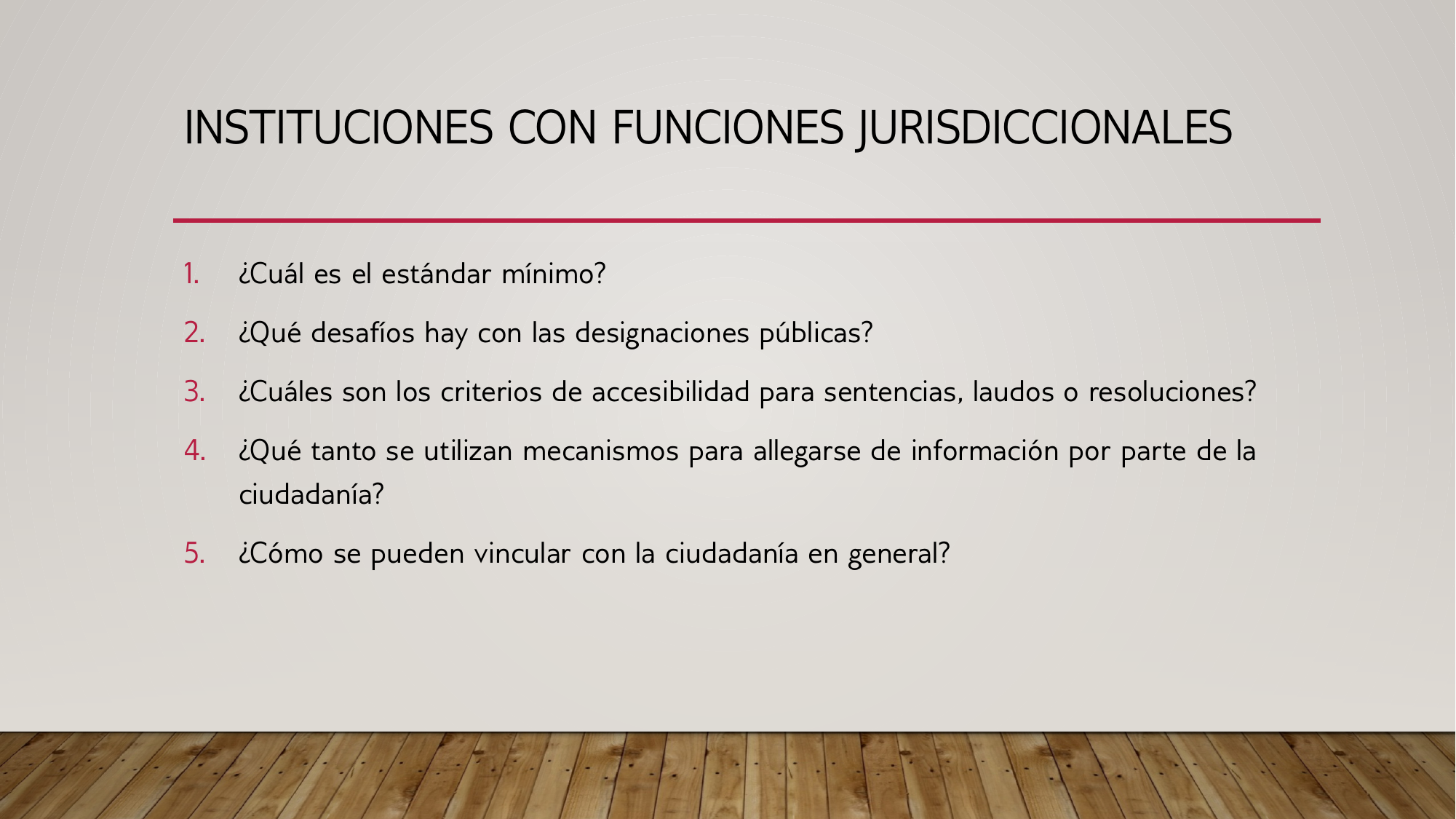

# Instituciones con funciones jurisdiccionales
¿Cuál es el estándar mínimo?
¿Qué desafíos hay con las designaciones públicas?
¿Cuáles son los criterios de accesibilidad para sentencias, laudos o resoluciones?
¿Qué tanto se utilizan mecanismos para allegarse de información por parte de la ciudadanía?
¿Cómo se pueden vincular con la ciudadanía en general?